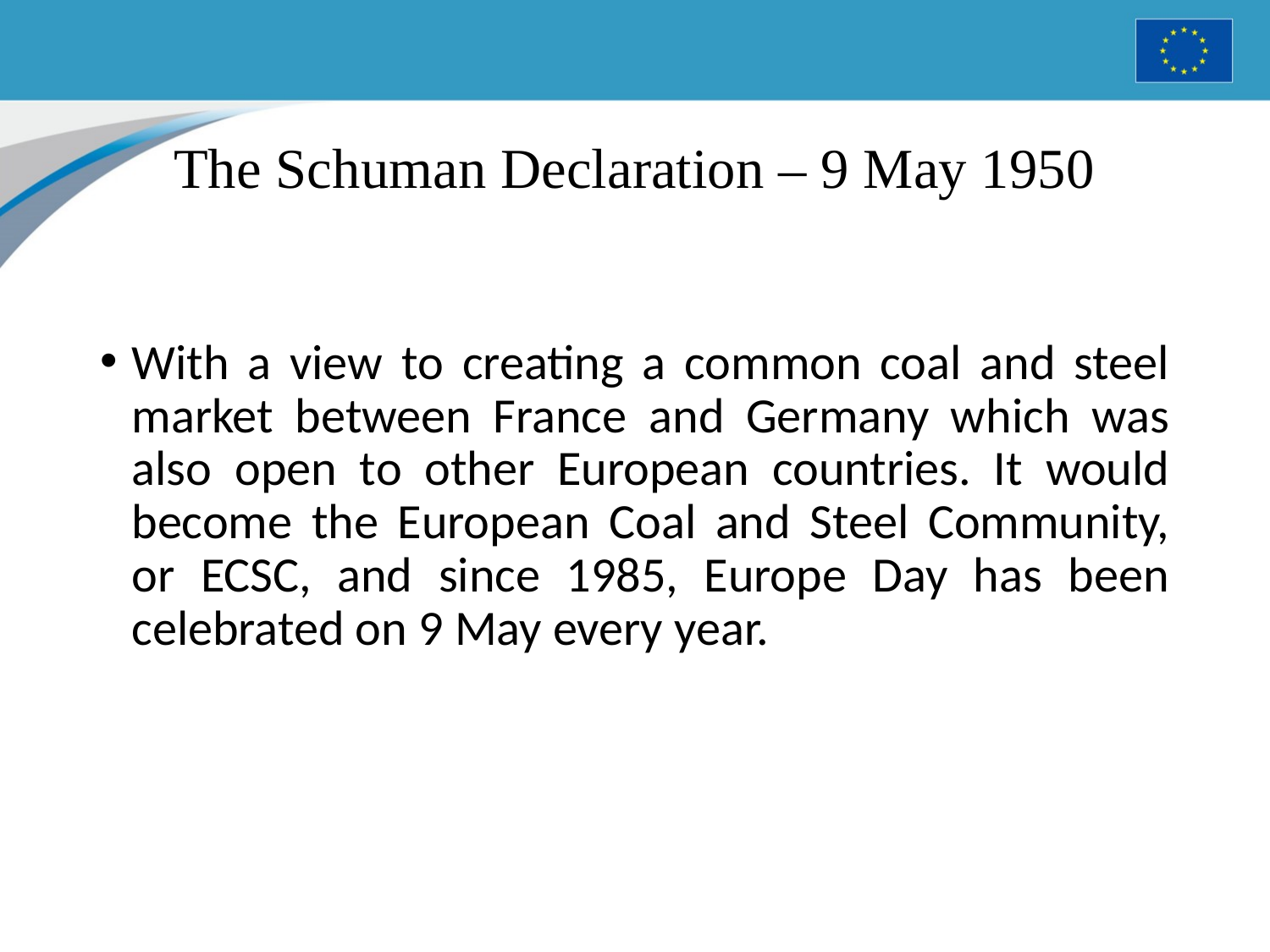

# The Schuman Declaration – 9 May 1950

With a view to creating a common coal and steel market between France and Germany which was also open to other European countries. It would become the European Coal and Steel Community, or ECSC, and since 1985, Europe Day has been celebrated on 9 May every year.